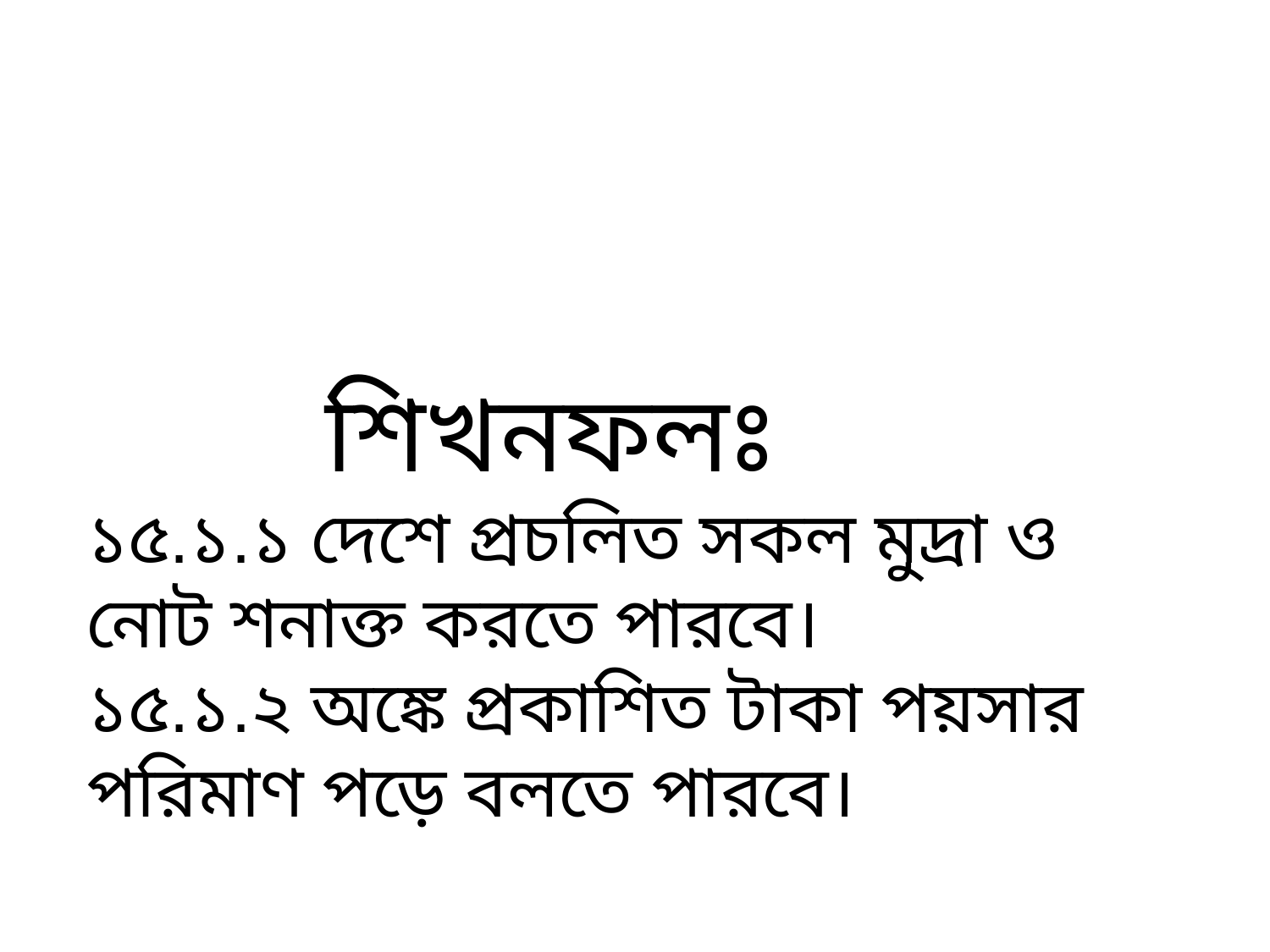

শিখনফলঃ
১৫.১.১ দেশে প্রচলিত সকল মুদ্রা ও নোট শনাক্ত করতে পারবে।
১৫.১.২ অঙ্কে প্রকাশিত টাকা পয়সার পরিমাণ পড়ে বলতে পারবে।